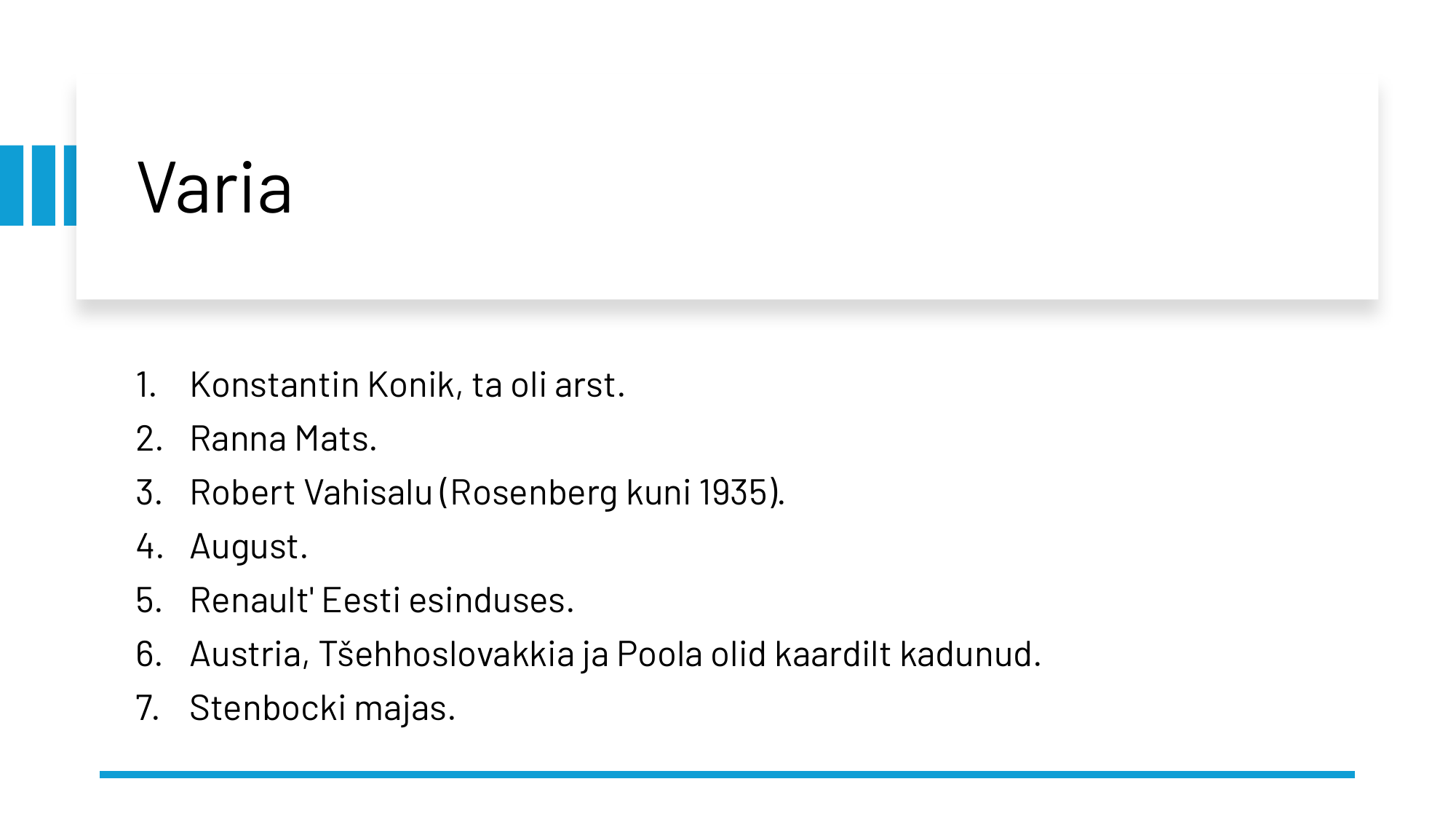

# Varia

Konstantin Konik, ta oli arst.
Ranna Mats.
Robert Vahisalu (Rosenberg kuni 1935).
August.
Renault' Eesti esinduses.
Austria, Tšehhoslovakkia ja Poola olid kaardilt kadunud.
Stenbocki majas.